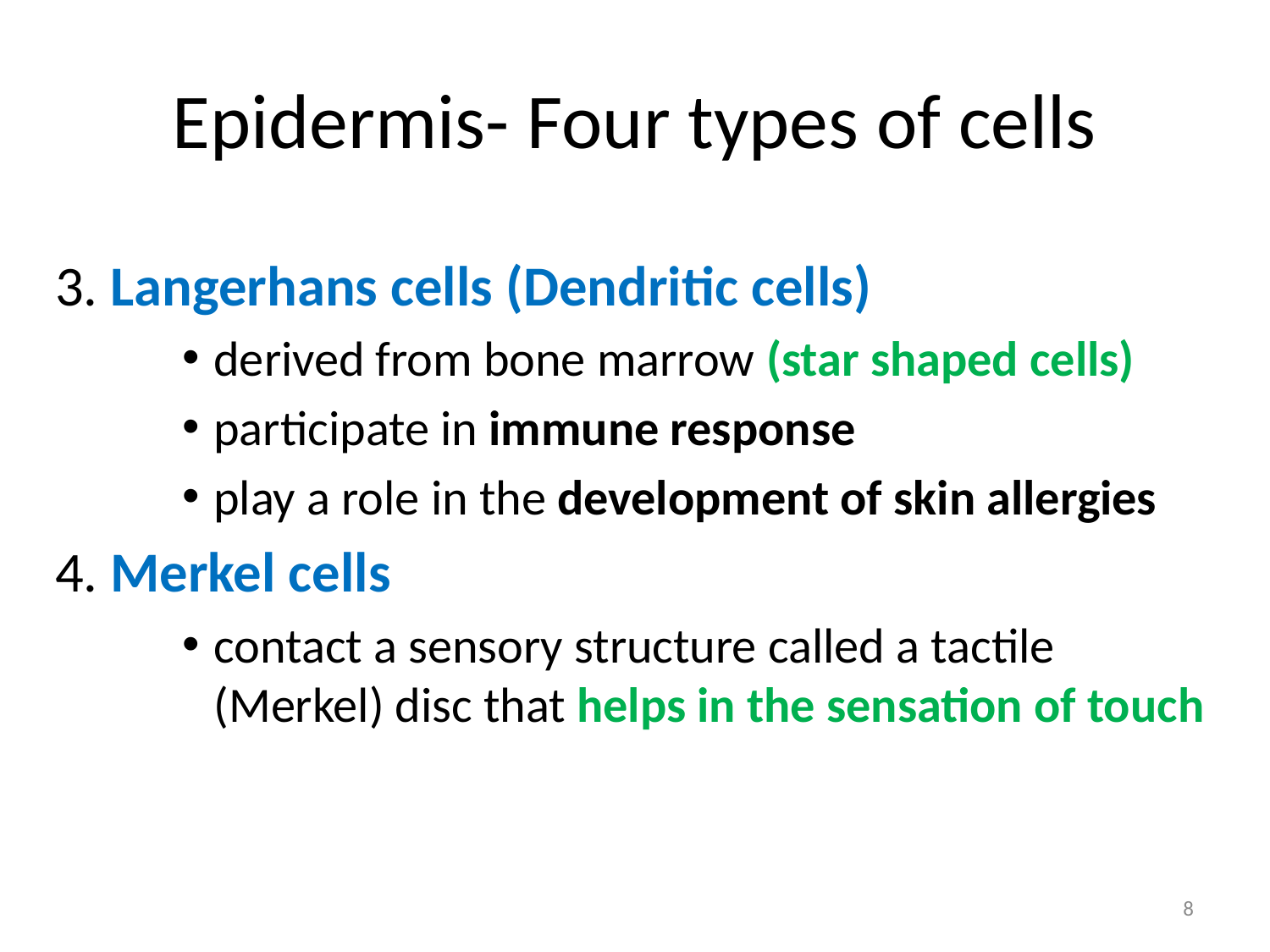

# Epidermis- Four types of cells
3. Langerhans cells (Dendritic cells)
derived from bone marrow (star shaped cells)
participate in immune response
play a role in the development of skin allergies
4. Merkel cells
contact a sensory structure called a tactile (Merkel) disc that helps in the sensation of touch
8